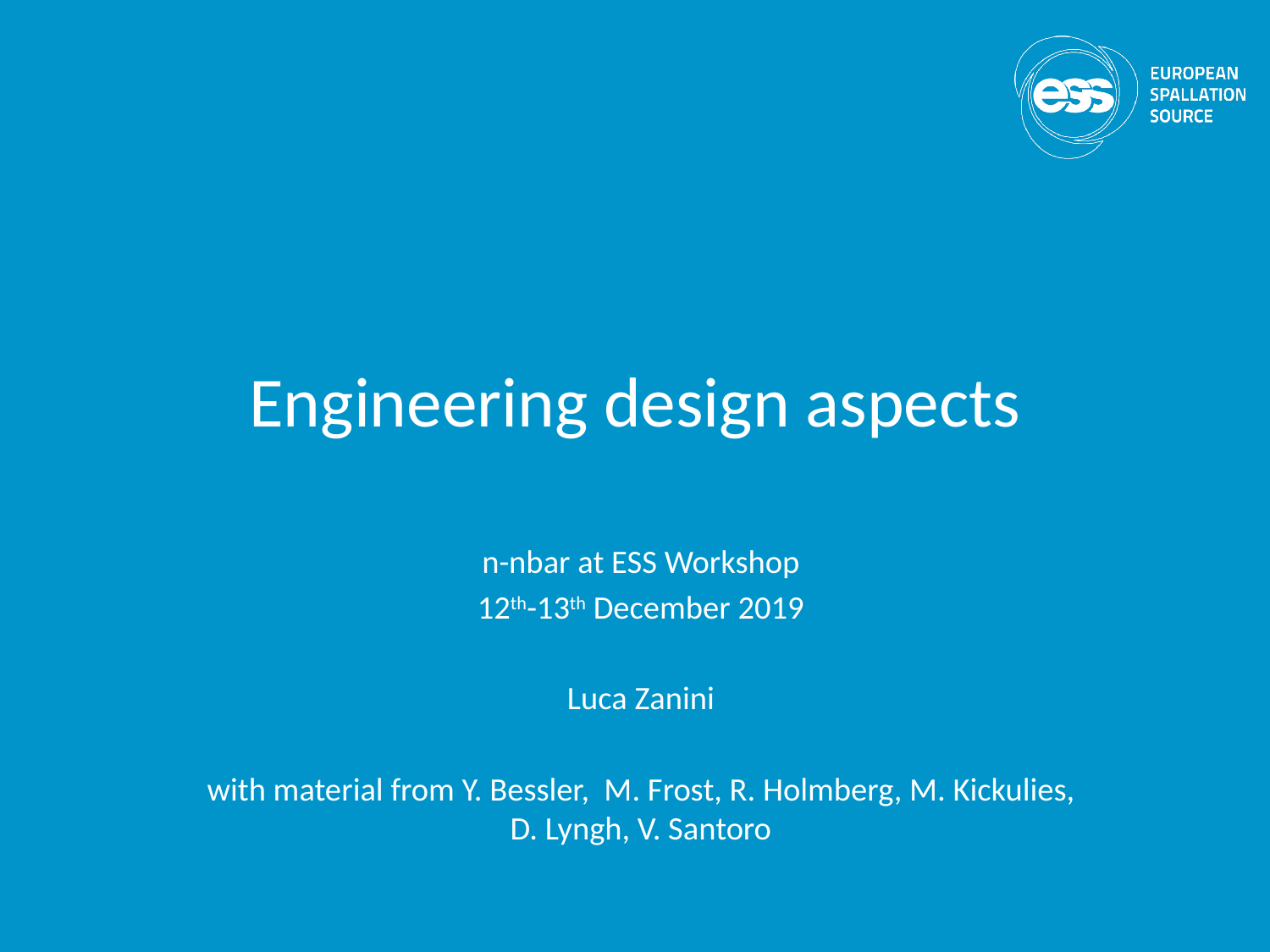

# Engineering design aspects
n-nbar at ESS Workshop
12th-13th December 2019

Luca Zanini

with material from Y. Bessler,  M. Frost, R. Holmberg, M. Kickulies, D. Lyngh, V. Santoro